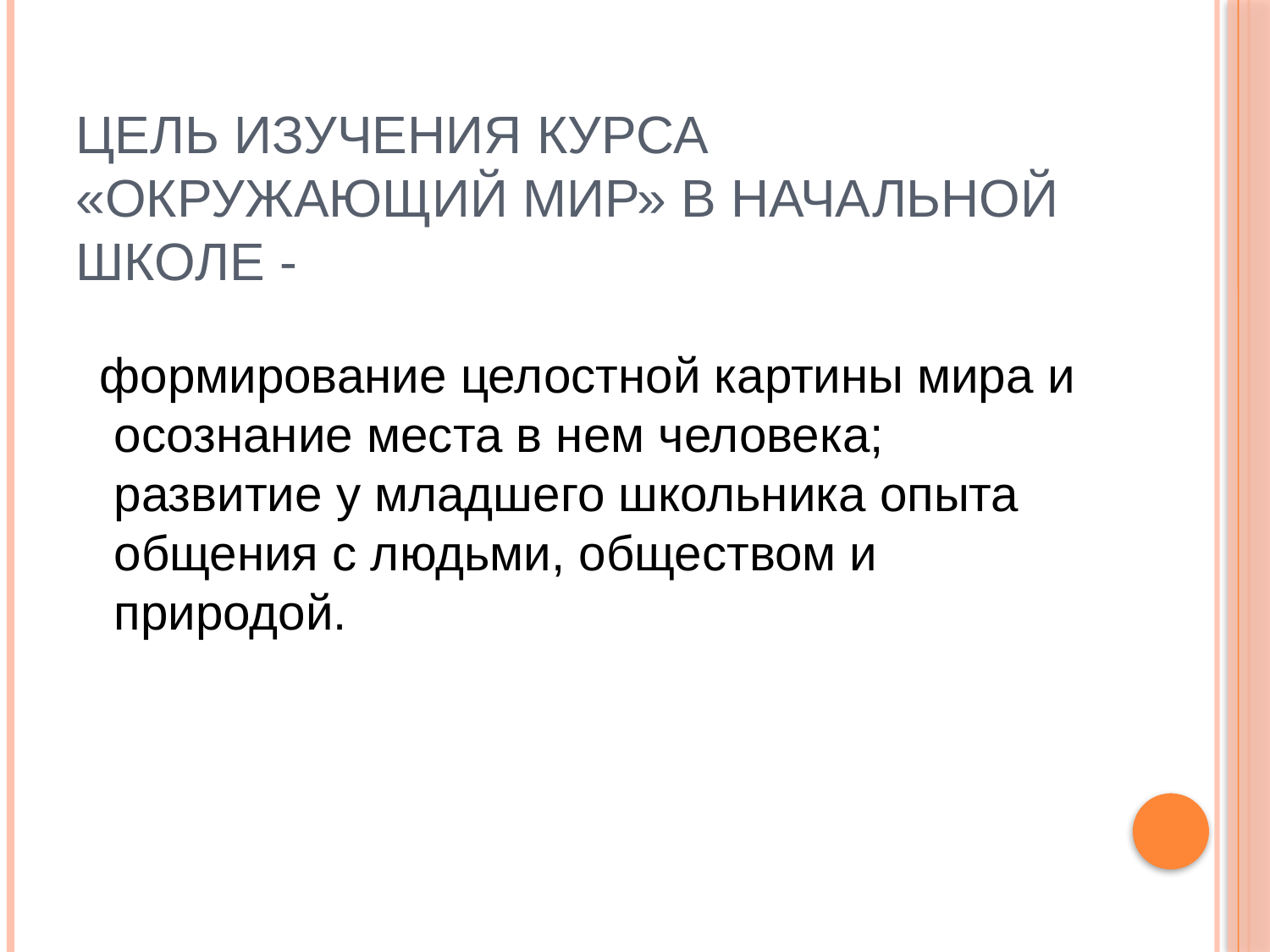

# Цель изучения курса «Окружающий мир» в начальной школе -
  формирование целостной картины мира и осознание места в нем человека; развитие у младшего школьника опыта общения с людьми, обществом и природой.